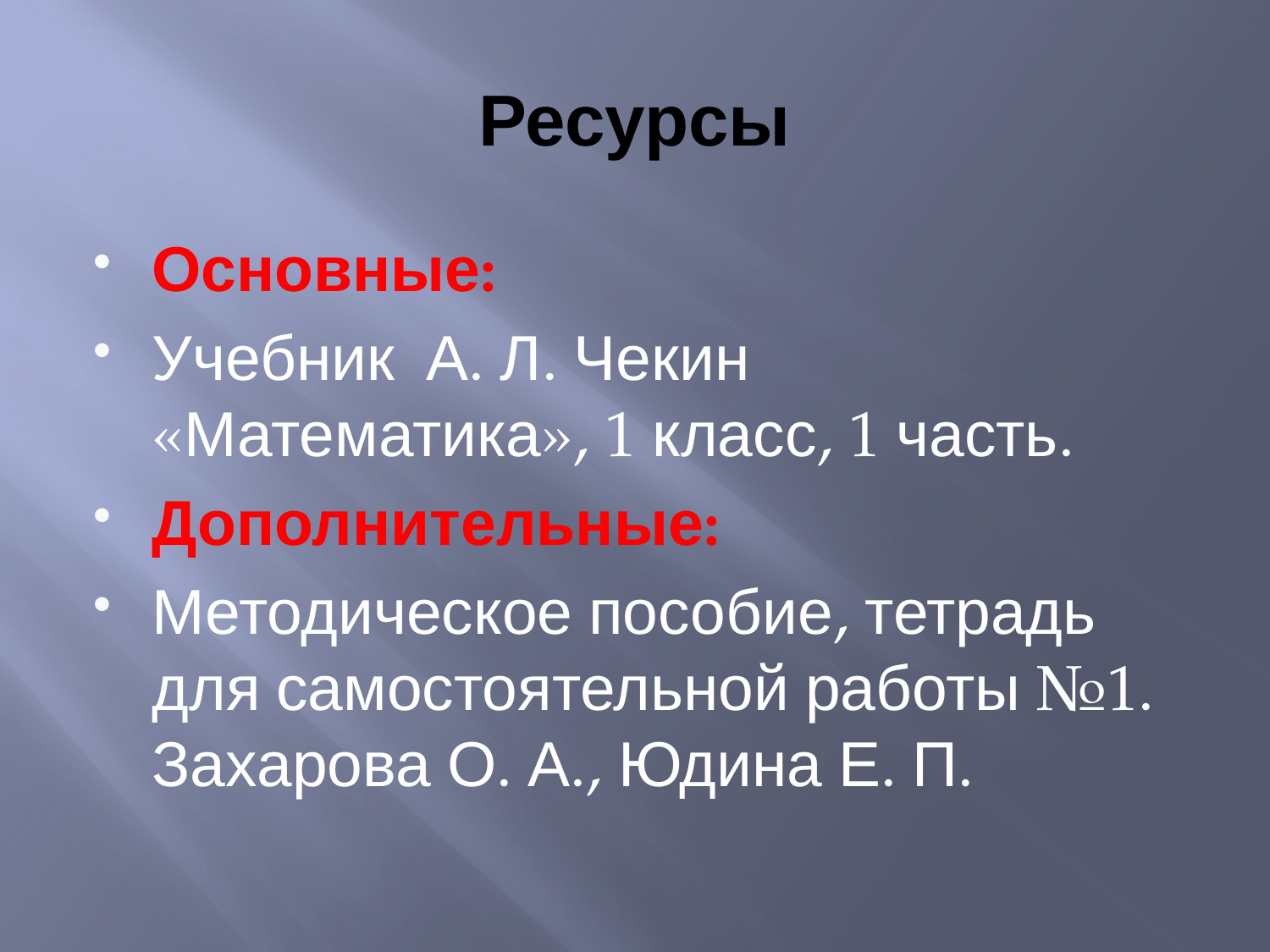

# Ресурсы
Основные:
Учебник  А. Л. Чекин «Математика», 1 класс, 1 часть.
Дополнительные:
Методическое пособие, тетрадь для самостоятельной работы №1. Захарова О. А., Юдина Е. П.